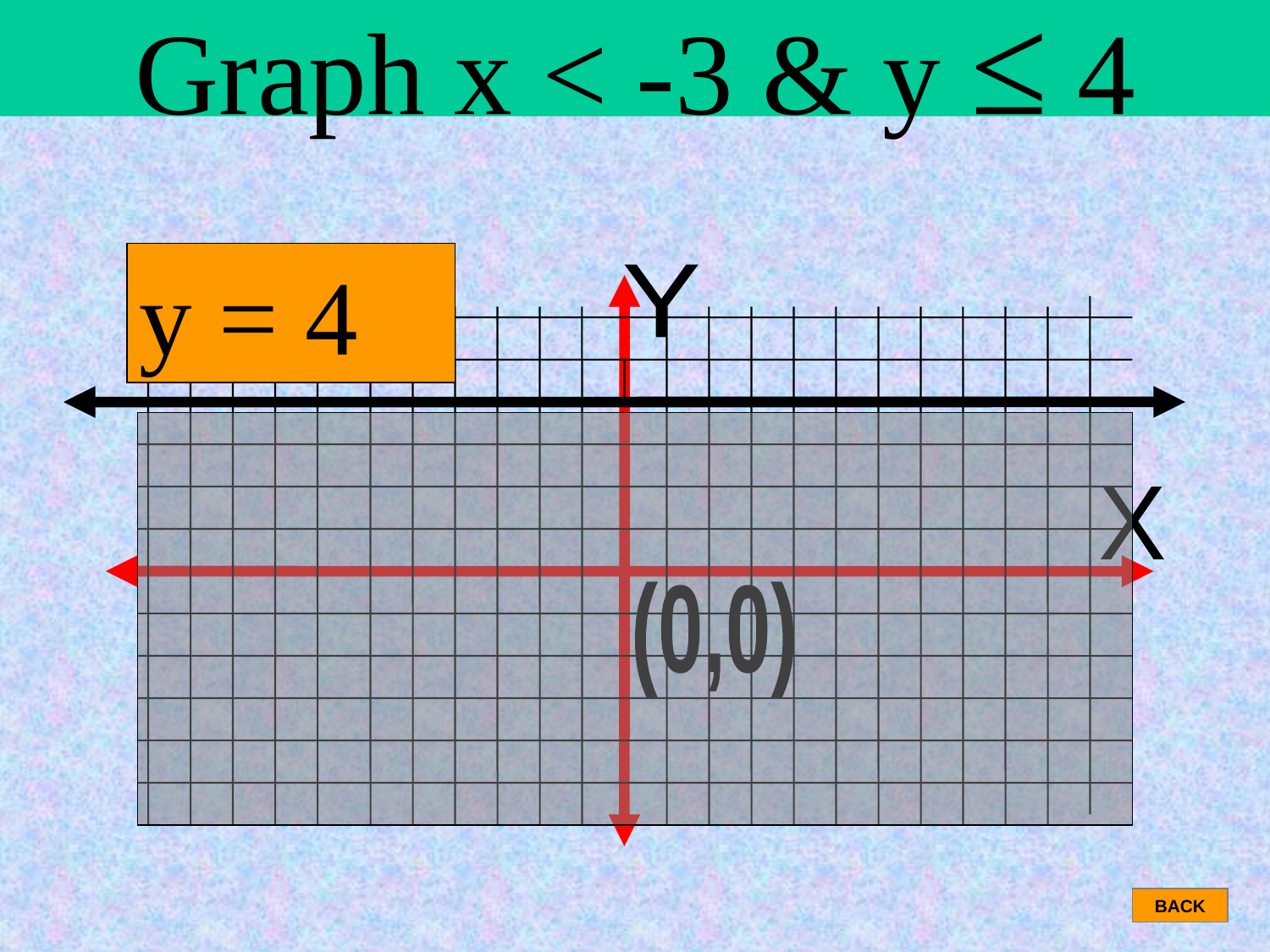

# Graph x < -3 & y ≤ 4
y = 4
Y

X

(0,0)

BACK